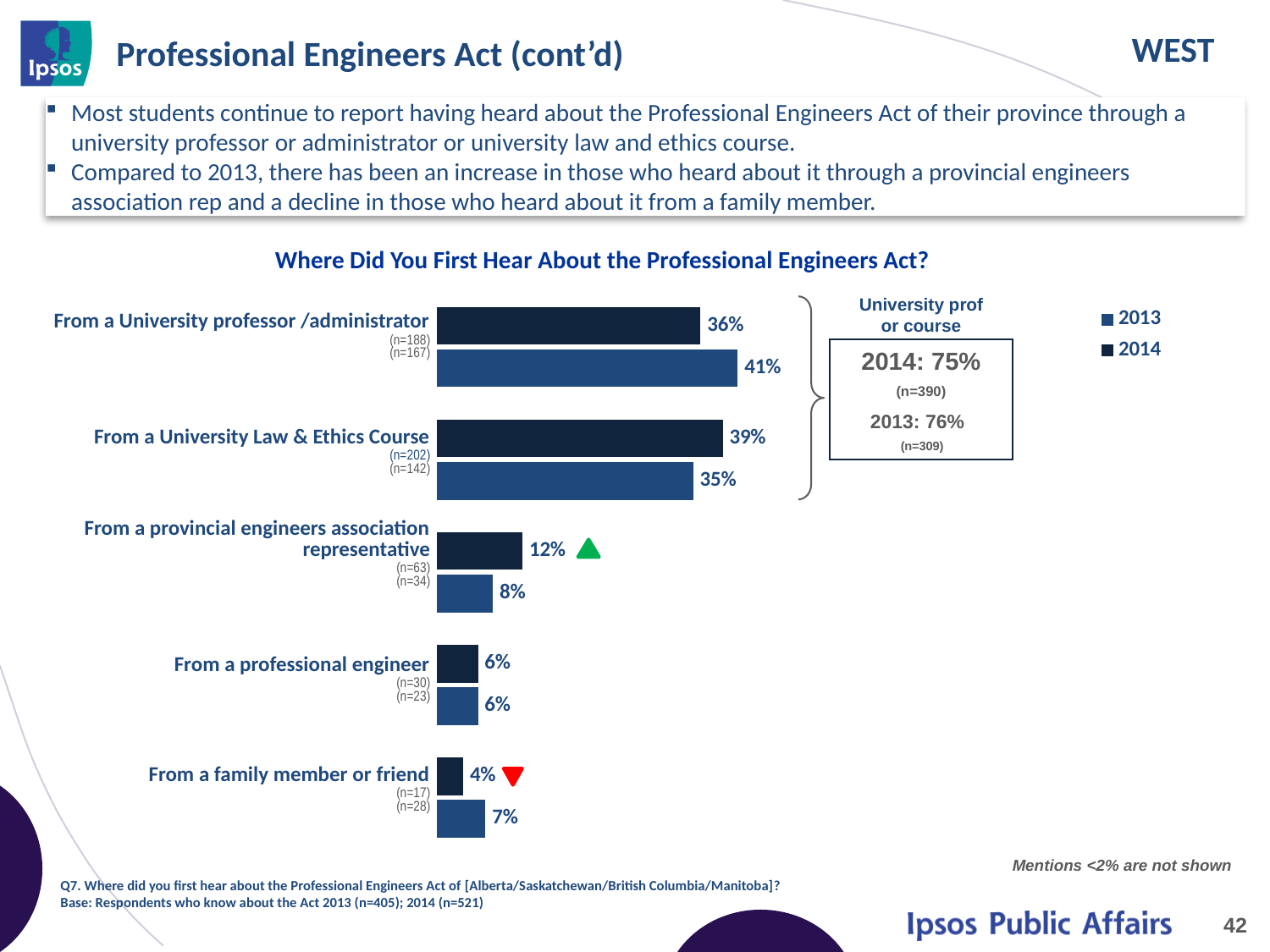

# Professional Engineers Act (cont’d)
Most students continue to report having heard about the Professional Engineers Act of their province through a university professor or administrator or university law and ethics course.
Compared to 2013, there has been an increase in those who heard about it through a provincial engineers association rep and a decline in those who heard about it from a family member.
Where Did You First Hear About the Professional Engineers Act?
University prof or course
| From a University professor /administrator |
| --- |
| (n=188) (n=167) |
| From a University Law & Ethics Course |
| (n=202) (n=142) |
| From a provincial engineers association representative |
| (n=63) (n=34) |
| From a professional engineer |
| (n=30) (n=23) |
| From a family member or friend |
| (n=17) (n=28) |

### Chart

| Category | 2014 | 2013 |
|---|---|---|
| From a University professor / administrator | 0.36 | 0.41 |
| From a University Law & Ethics Course | 0.39 | 0.35 |
| From a PEO representative | 0.12 | 0.08 |
| From a professional engineer | 0.06 | 0.06 |
| From a family member or friend | 0.04 | 0.07 |
2014: 75%
(n=390)
2013: 76%
 (n=309)

Mentions <2% are not shown
Q7. Where did you first hear about the Professional Engineers Act of [Alberta/Saskatchewan/British Columbia/Manitoba]?
Base: Respondents who know about the Act 2013 (n=405); 2014 (n=521)
42